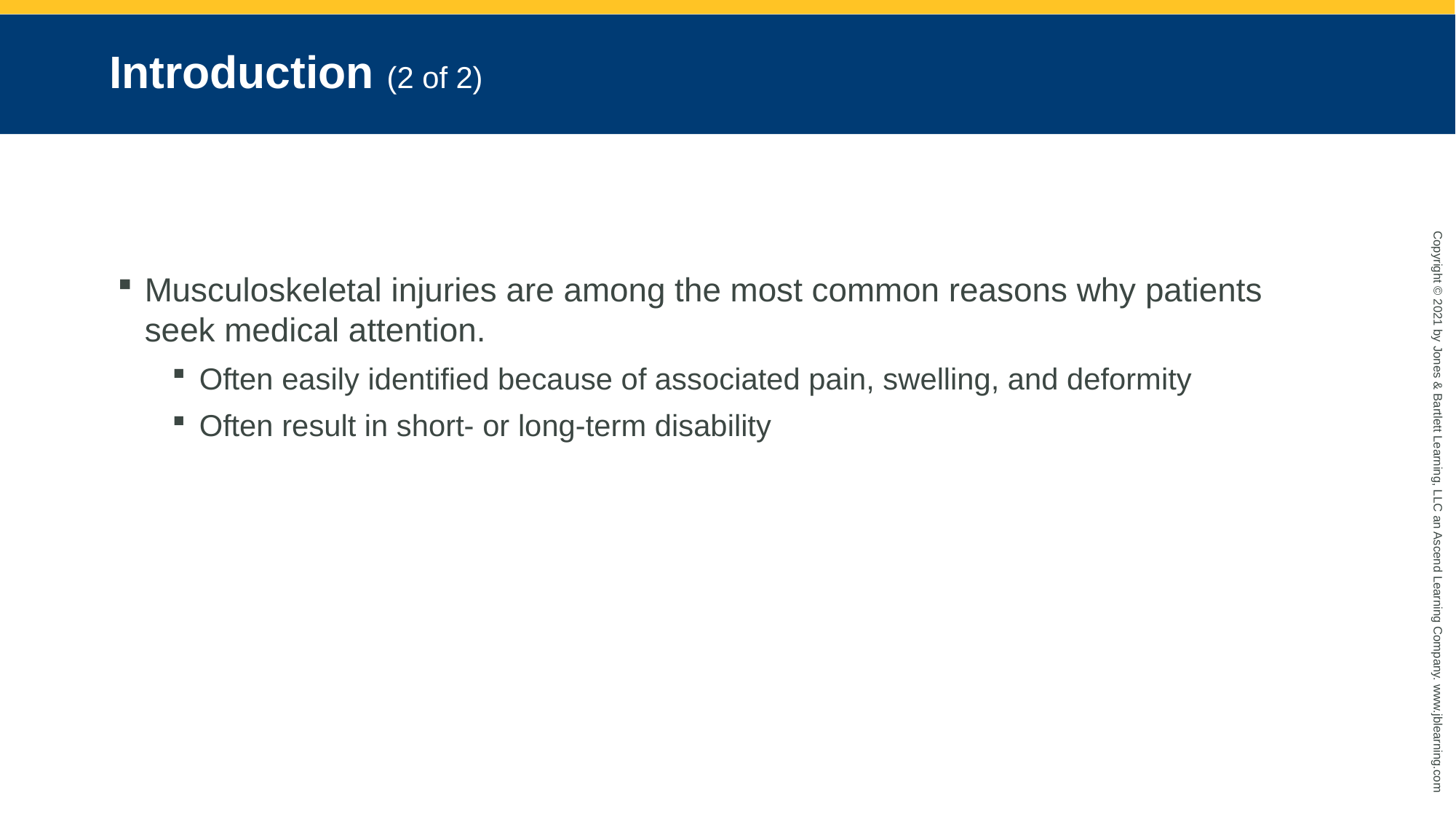

# Introduction (2 of 2)
Musculoskeletal injuries are among the most common reasons why patients seek medical attention.
Often easily identified because of associated pain, swelling, and deformity
Often result in short- or long-term disability